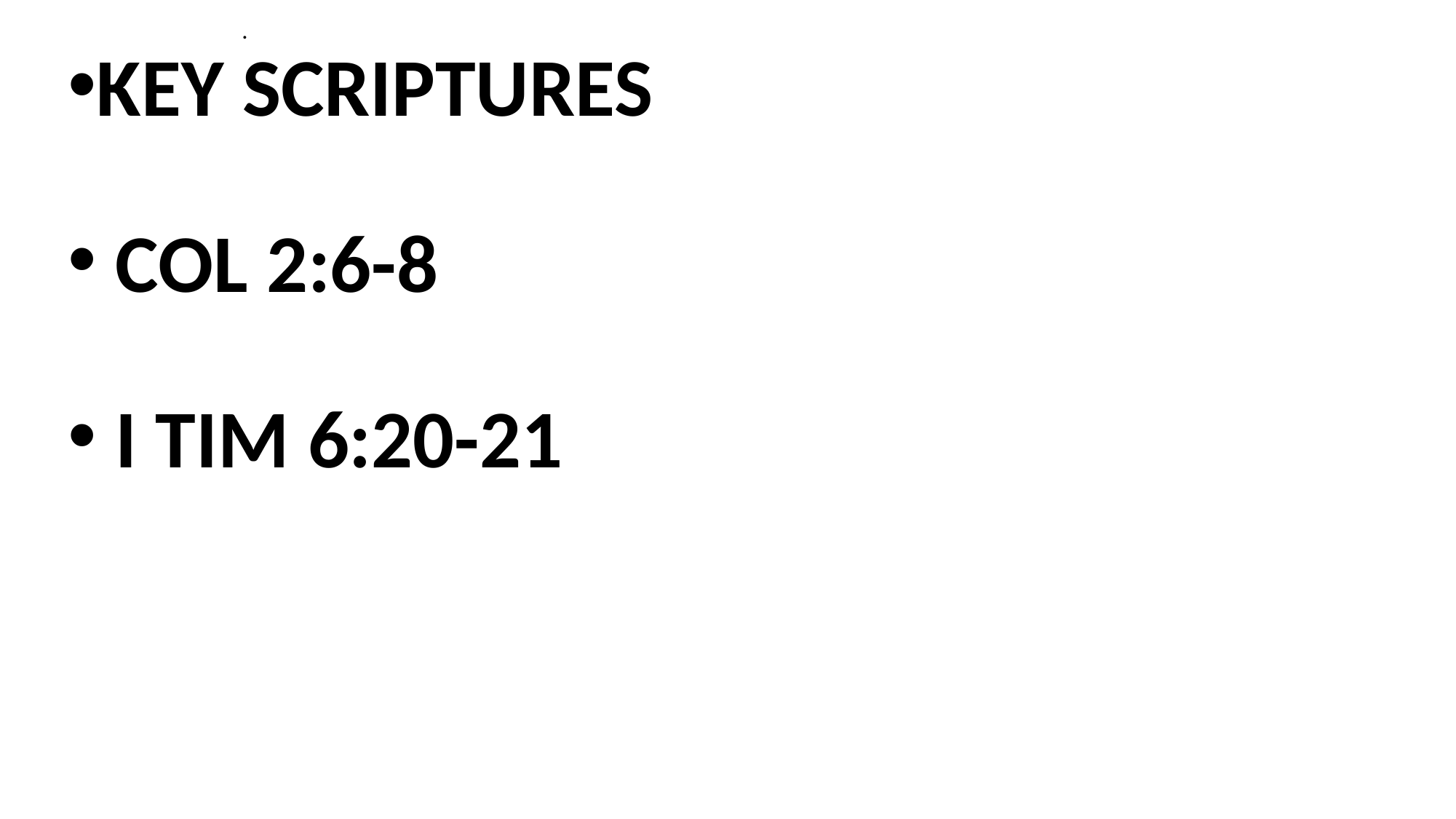

# .
KEY SCRIPTURES

 COL 2:6-8

 I TIM 6:20-21